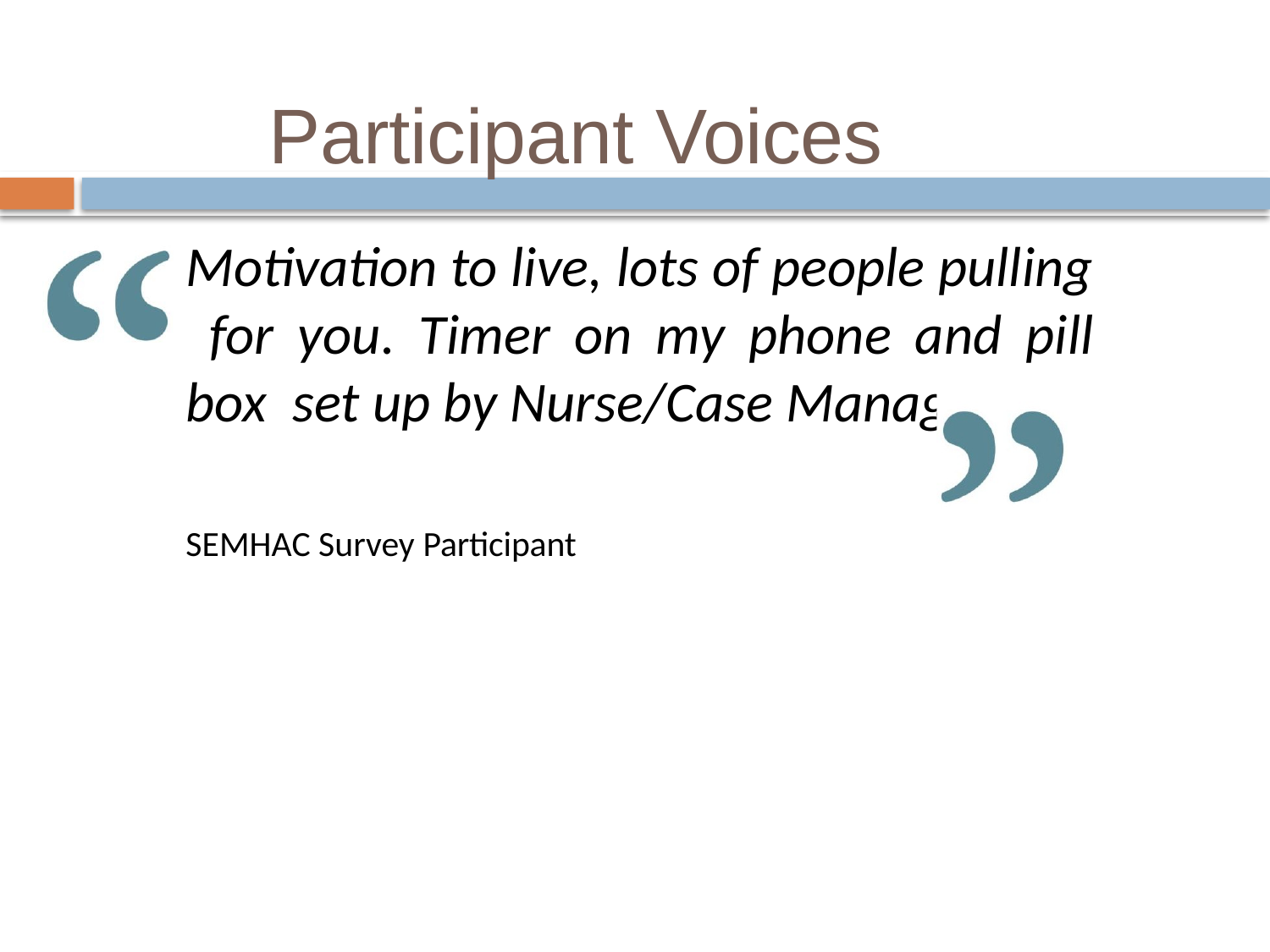

# Participant Voices

Motivation to live, lots of people pulling  for you. Timer on my phone and pill box  set up by Nurse/Case Manager.

SEMHAC Survey Participant